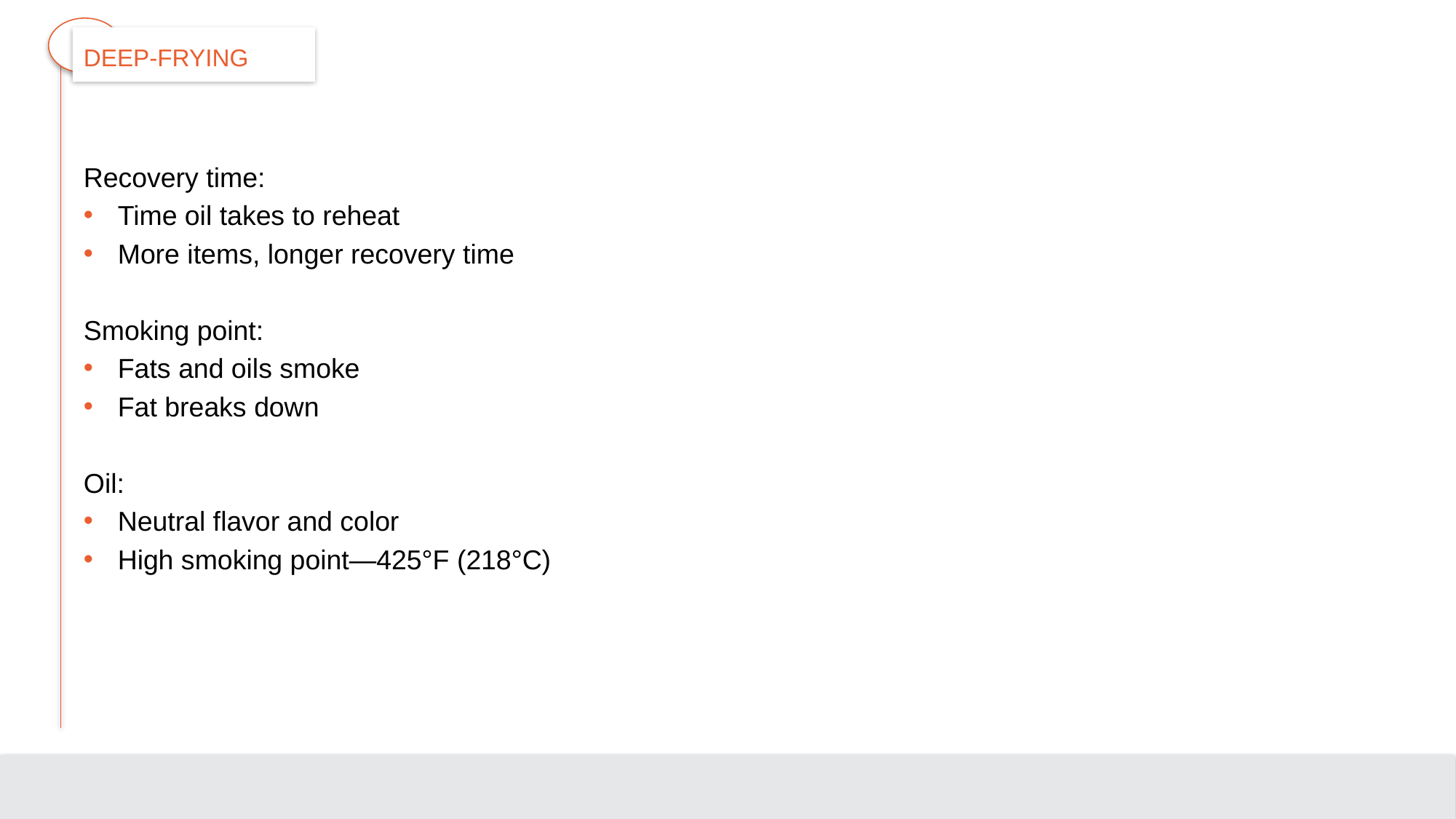

# Deep-Frying
Recovery time:
Time oil takes to reheat
More items, longer recovery time

Smoking point:
Fats and oils smoke
Fat breaks down

Oil:
Neutral flavor and color
High smoking point—425°F (218°C)